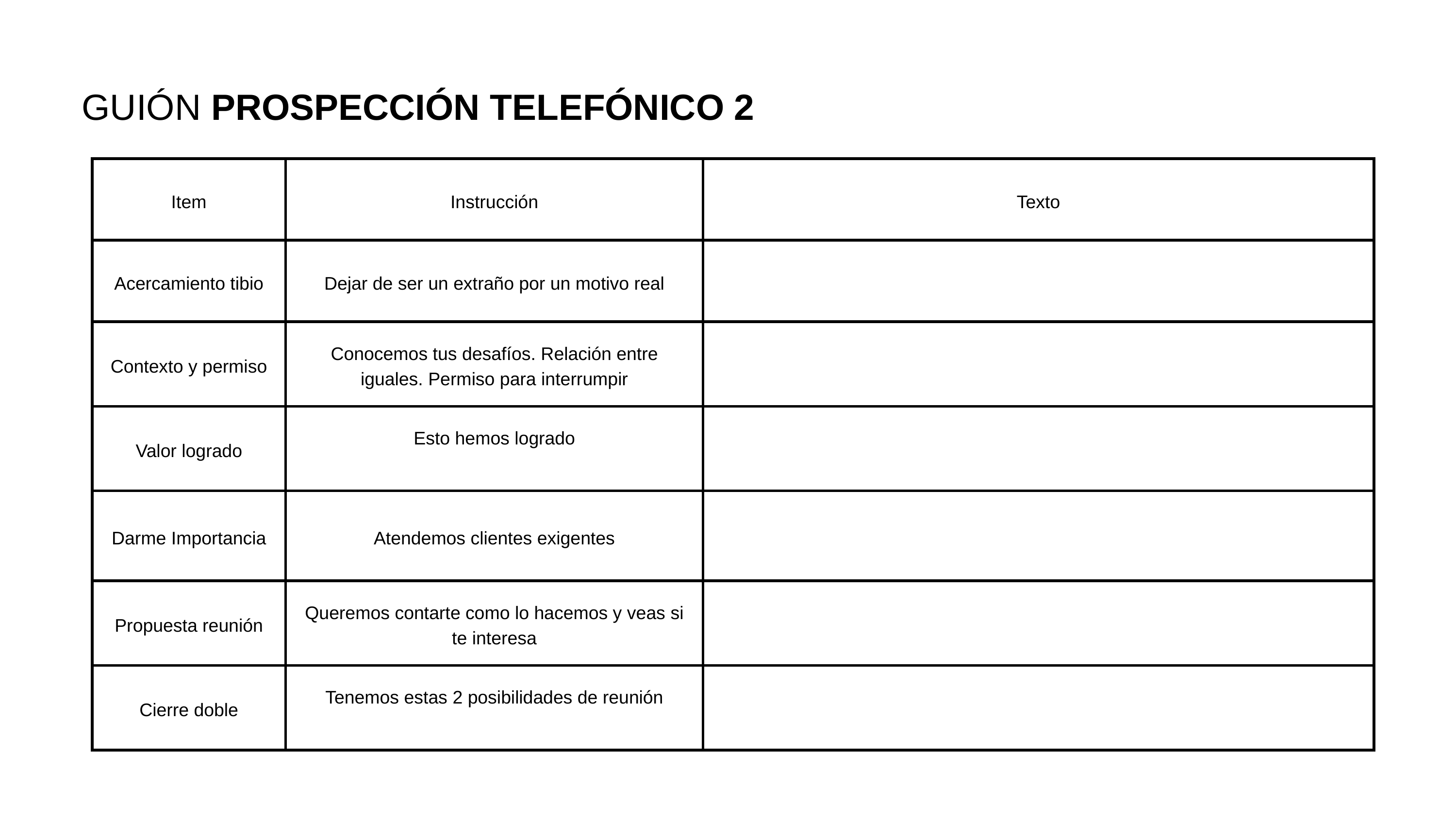

GUIÓN PROSPECCIÓN TELEFÓNICO 2
| Item | Instrucción | Texto |
| --- | --- | --- |
| Acercamiento tibio | Dejar de ser un extraño por un motivo real |  |
| Contexto y permiso | Conocemos tus desafíos. Relación entre iguales. Permiso para interrumpir |  |
| Valor logrado | Esto hemos logrado |  |
| Darme Importancia | Atendemos clientes exigentes |  |
| Propuesta reunión | Queremos contarte como lo hacemos y veas si te interesa |  |
| Cierre doble | Tenemos estas 2 posibilidades de reunión |  |